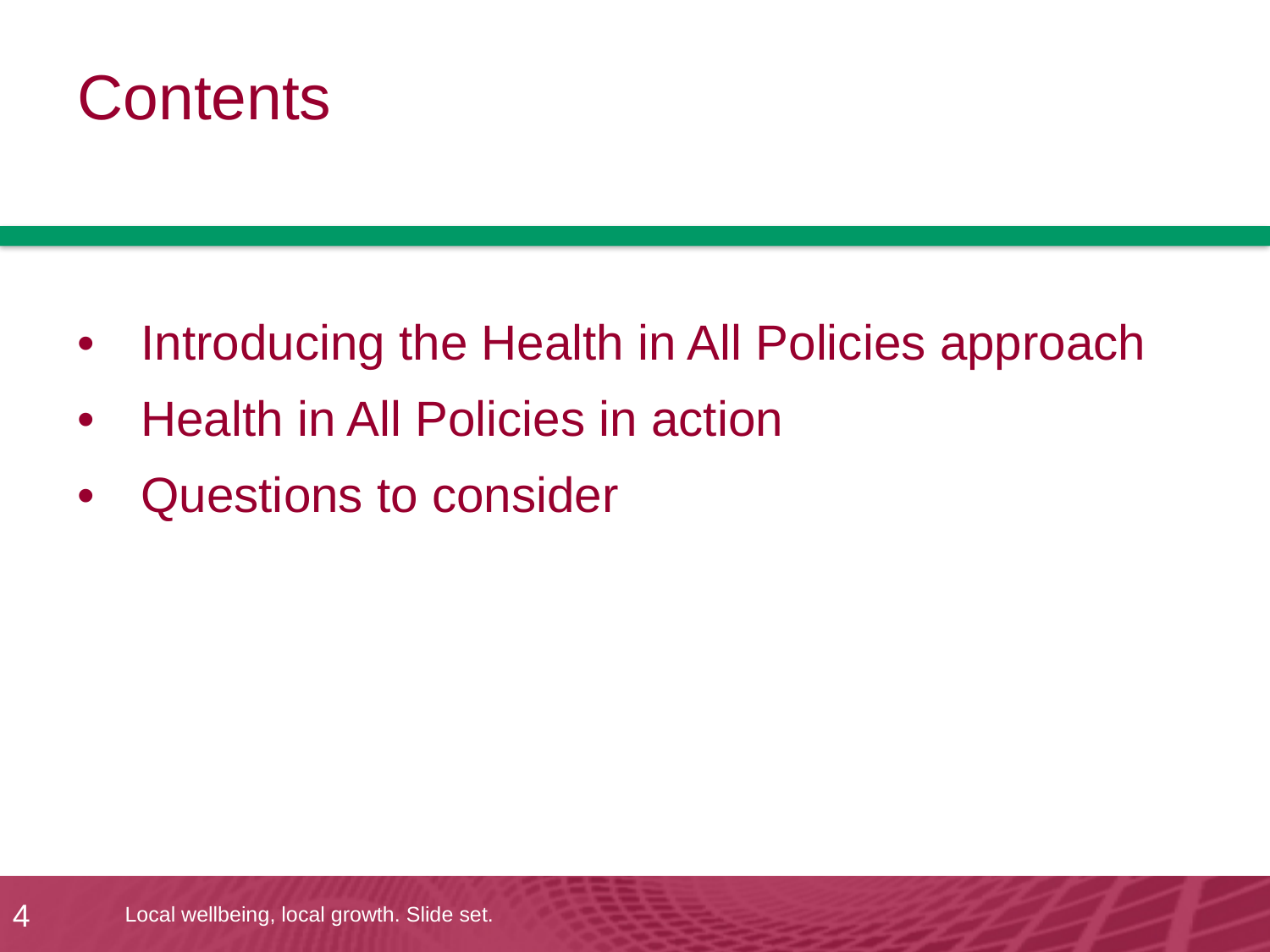

# Contents

Introducing the Health in All Policies approach
Health in All Policies in action
Questions to consider

4
Local wellbeing, local growth. Slide set.